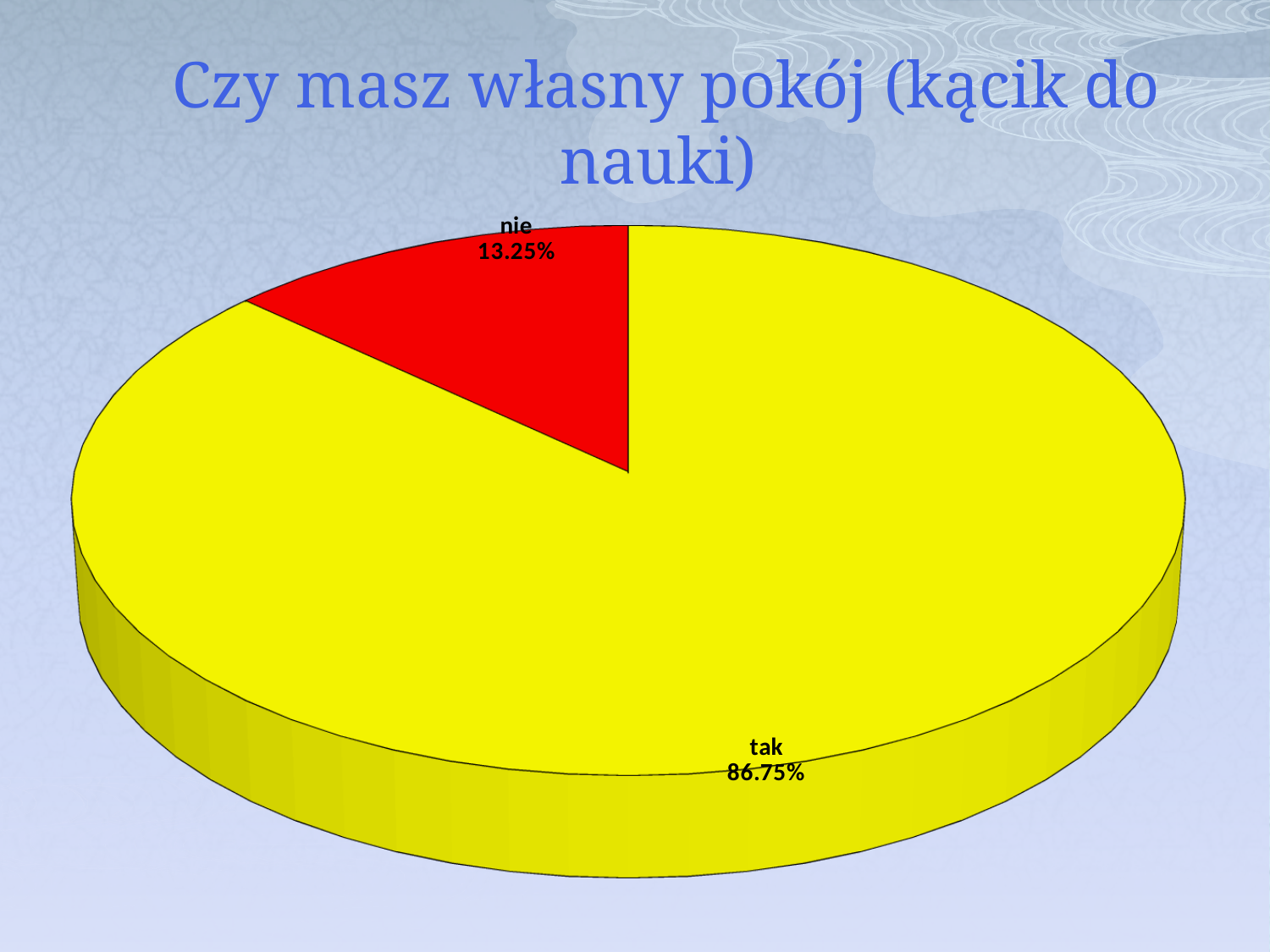

# Czy masz własny pokój (kącik do nauki)

[unsupported chart]